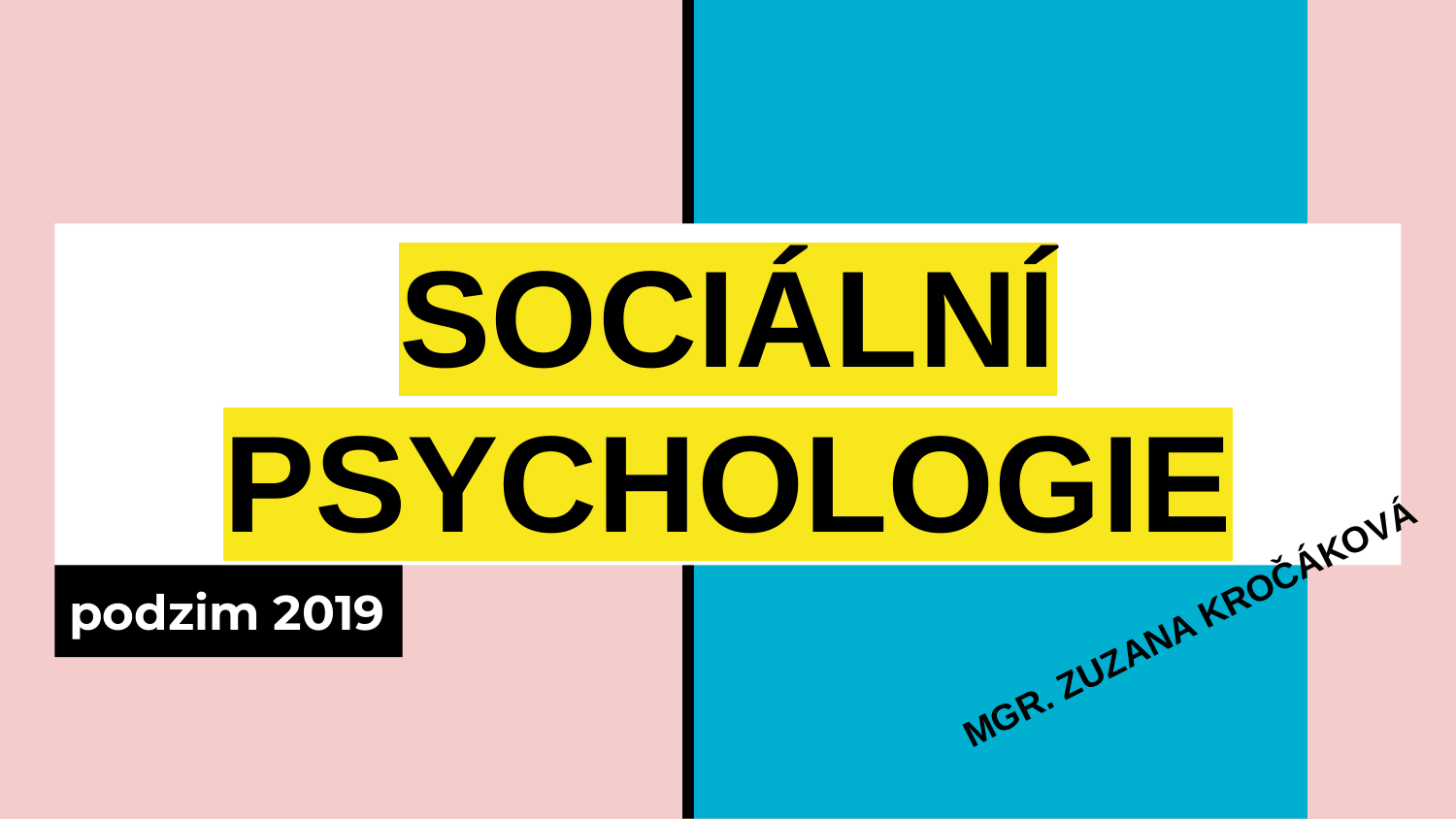

# SOCIÁLNÍ
PSYCHOLOGIE
podzim 2019
MGR. ZUZANA KROČÁKOVÁ